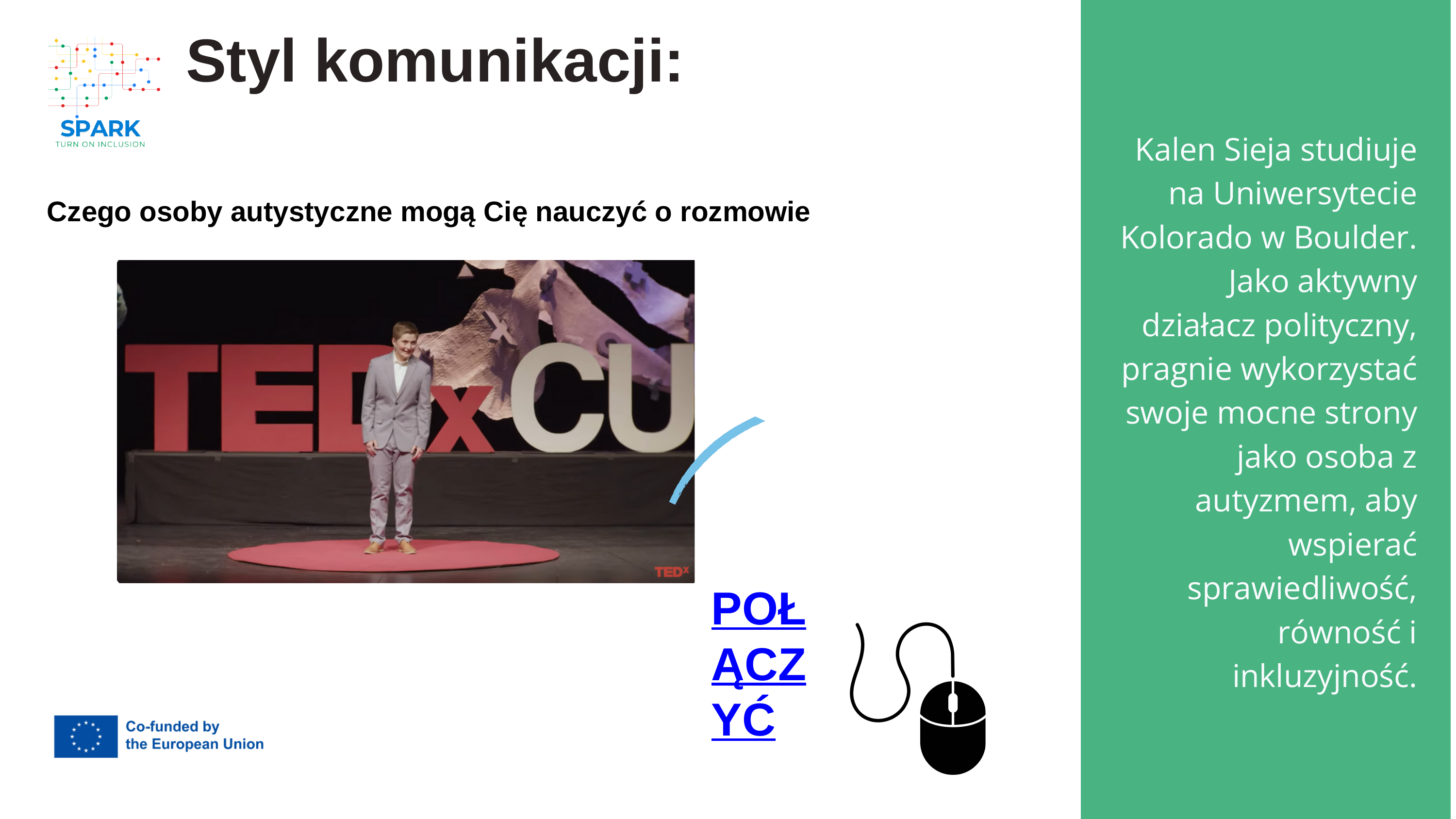

Styl komunikacji:

Kalen Sieja studiuje na Uniwersytecie Kolorado w Boulder. Jako aktywny działacz polityczny, pragnie wykorzystać swoje mocne strony jako osoba z autyzmem, aby wspierać sprawiedliwość, równość i inkluzyjność.
Czego osoby autystyczne mogą Cię nauczyć o rozmowie

POŁĄCZYĆ